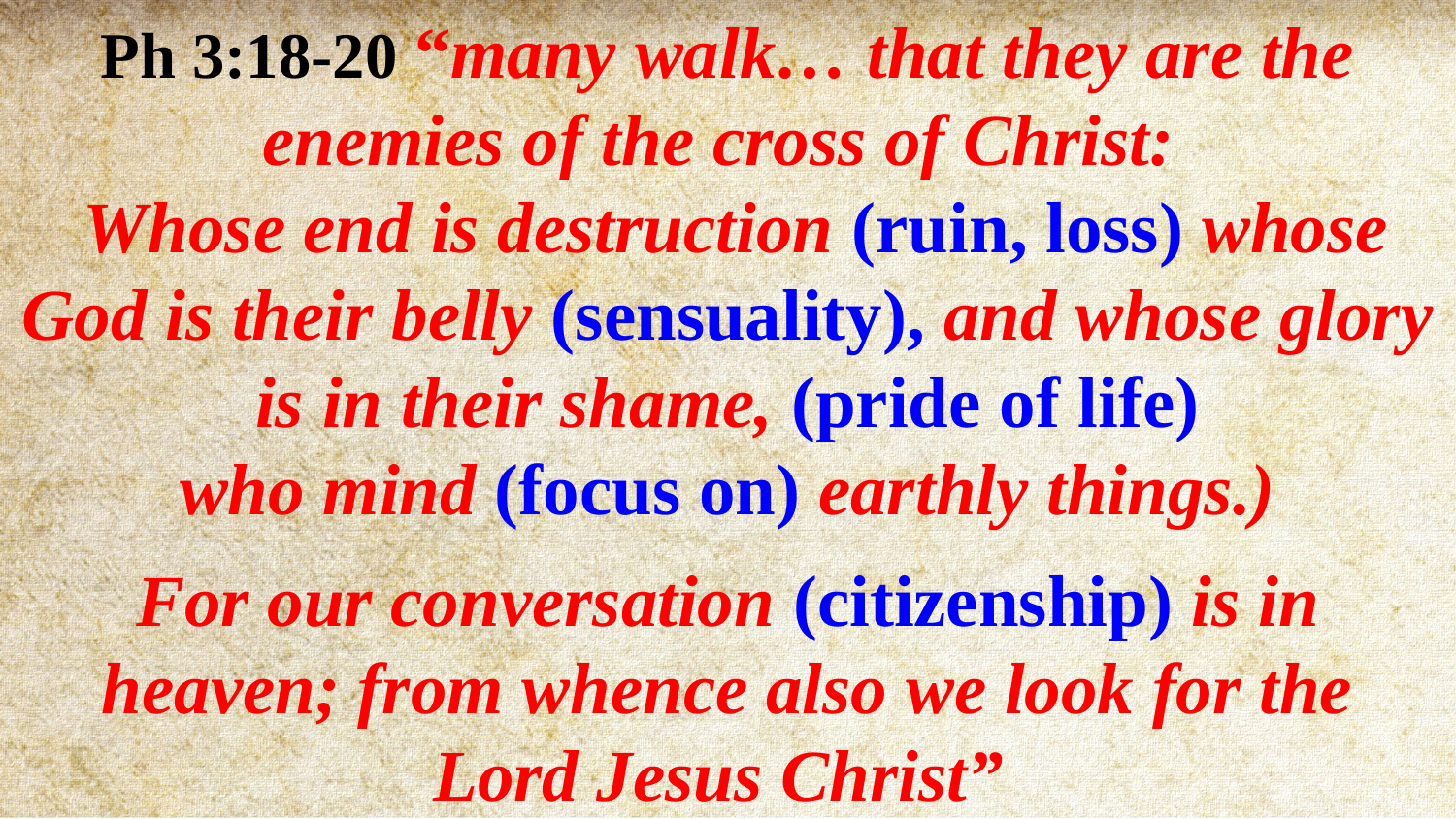

Ph 3:18-20 “many walk… that they are the enemies of the cross of Christ:
 Whose end is destruction (ruin, loss) whose God is their belly (sensuality), and whose glory is in their shame, (pride of life)
 who mind (focus on) earthly things.)
For our conversation (citizenship) is in heaven; from whence also we look for the Lord Jesus Christ”